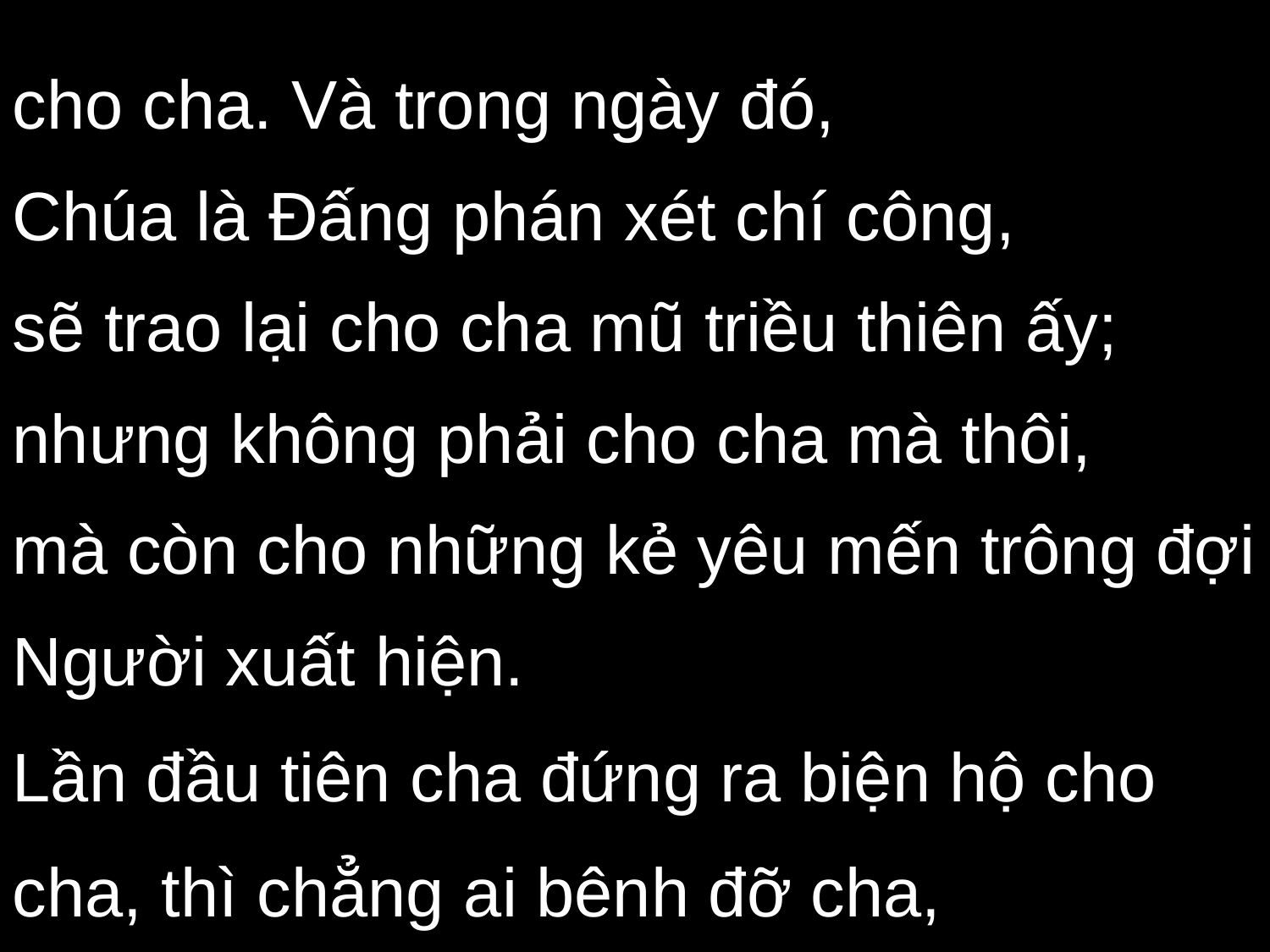

cho cha. Và trong ngày đó,
Chúa là Đấng phán xét chí công,
sẽ trao lại cho cha mũ triều thiên ấy; nhưng không phải cho cha mà thôi,
mà còn cho những kẻ yêu mến trông đợi Người xuất hiện.
Lần đầu tiên cha đứng ra biện hộ cho cha, thì chẳng ai bênh đỡ cha,